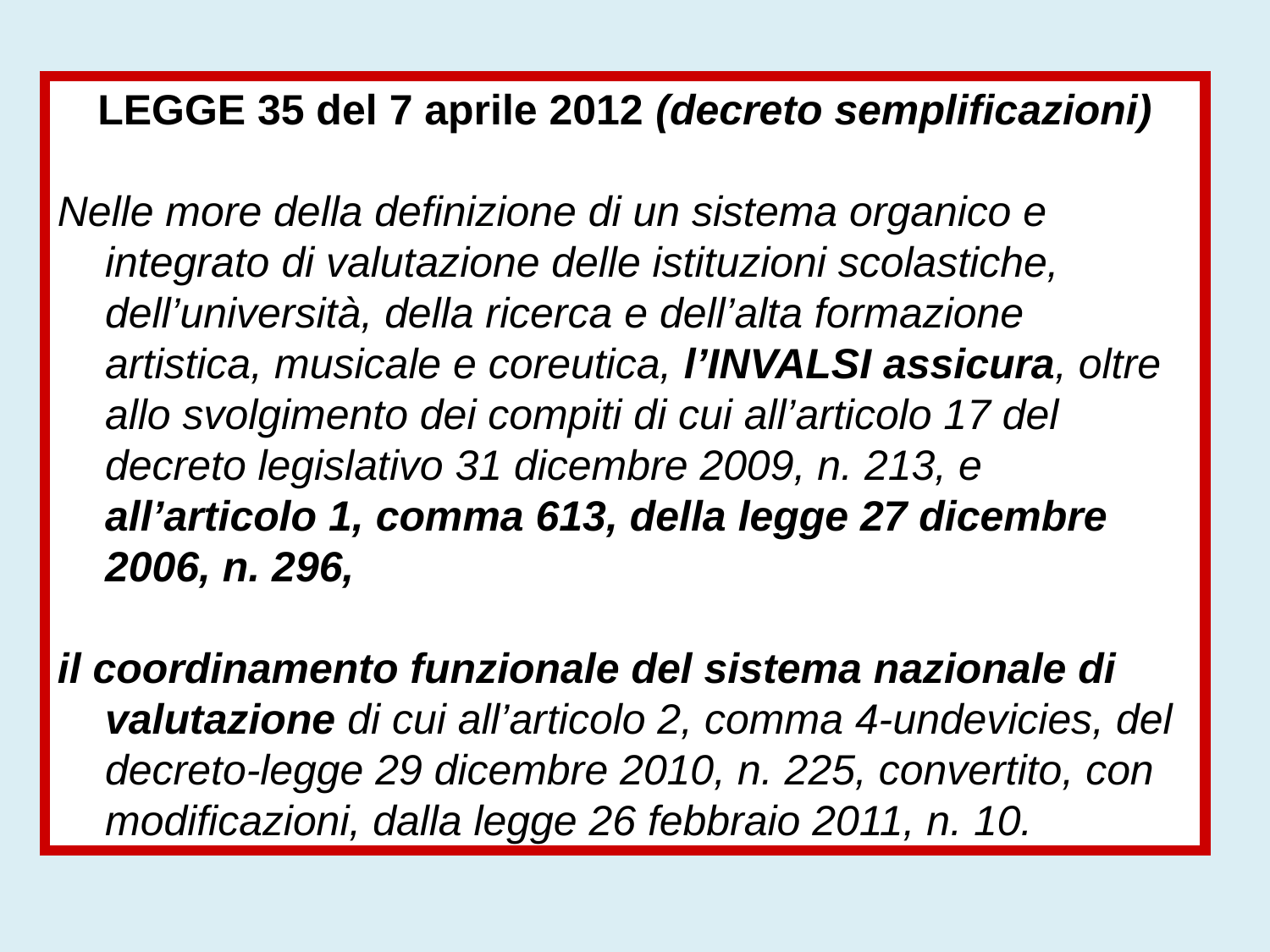

LEGGE 35 del 7 aprile 2012 (decreto semplificazioni)

Nelle more della definizione di un sistema organico e integrato di valutazione delle istituzioni scolastiche, dell’università, della ricerca e dell’alta formazione artistica, musicale e coreutica, l’INVALSI assicura, oltre allo svolgimento dei compiti di cui all’articolo 17 del decreto legislativo 31 dicembre 2009, n. 213, e all’articolo 1, comma 613, della legge 27 dicembre 2006, n. 296,

il coordinamento funzionale del sistema nazionale di valutazione di cui all’articolo 2, comma 4-undevicies, del decreto-legge 29 dicembre 2010, n. 225, convertito, con modificazioni, dalla legge 26 febbraio 2011, n. 10.